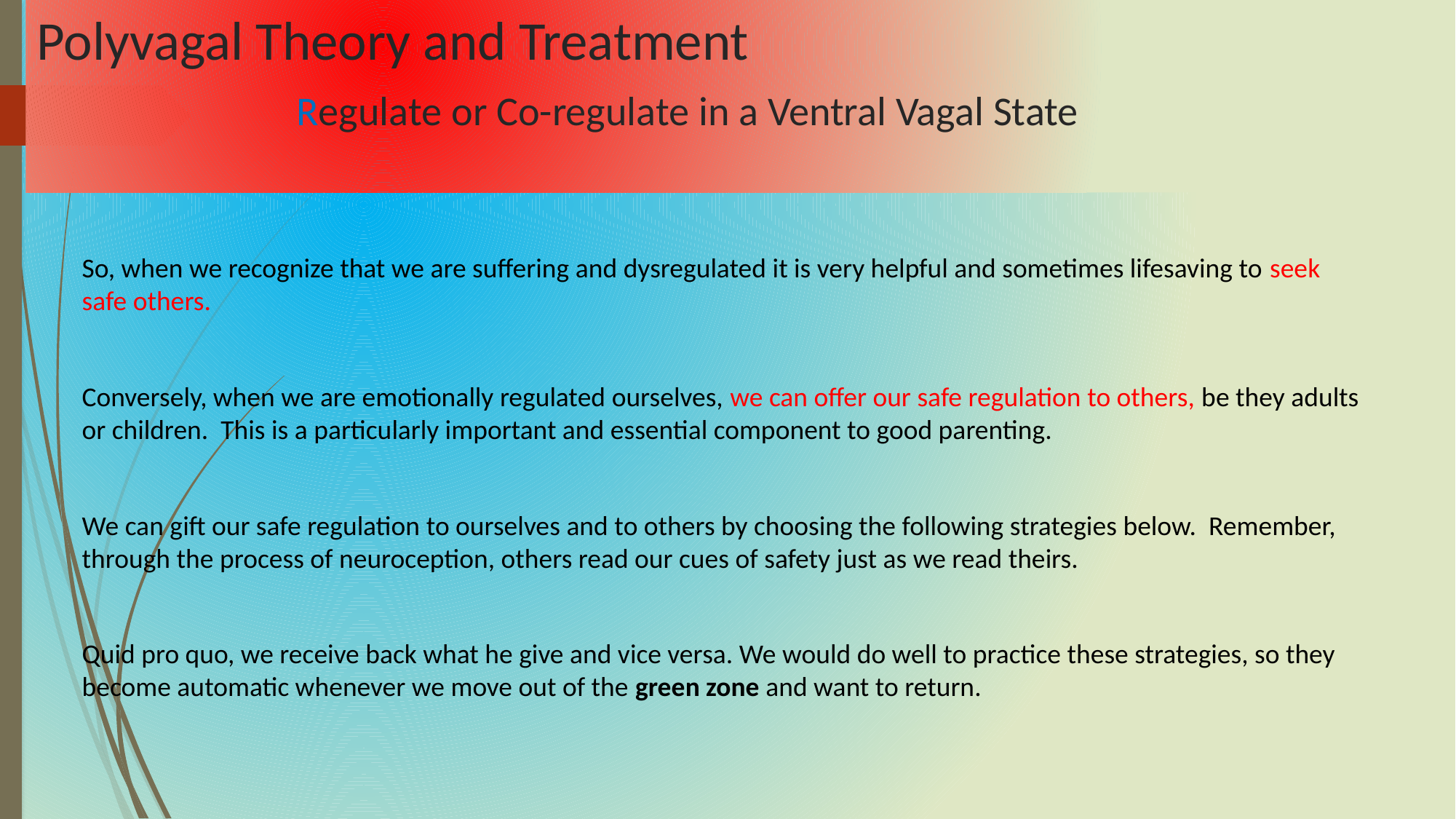

# Polyvagal Theory and Treatment Regulate or Co-regulate in a Ventral Vagal State
So, when we recognize that we are suffering and dysregulated it is very helpful and sometimes lifesaving to seek safe others.

Conversely, when we are emotionally regulated ourselves, we can offer our safe regulation to others, be they adults or children.  This is a particularly important and essential component to good parenting.

We can gift our safe regulation to ourselves and to others by choosing the following strategies below.  Remember, through the process of neuroception, others read our cues of safety just as we read theirs.

Quid pro quo, we receive back what he give and vice versa. We would do well to practice these strategies, so they become automatic whenever we move out of the green zone and want to return.